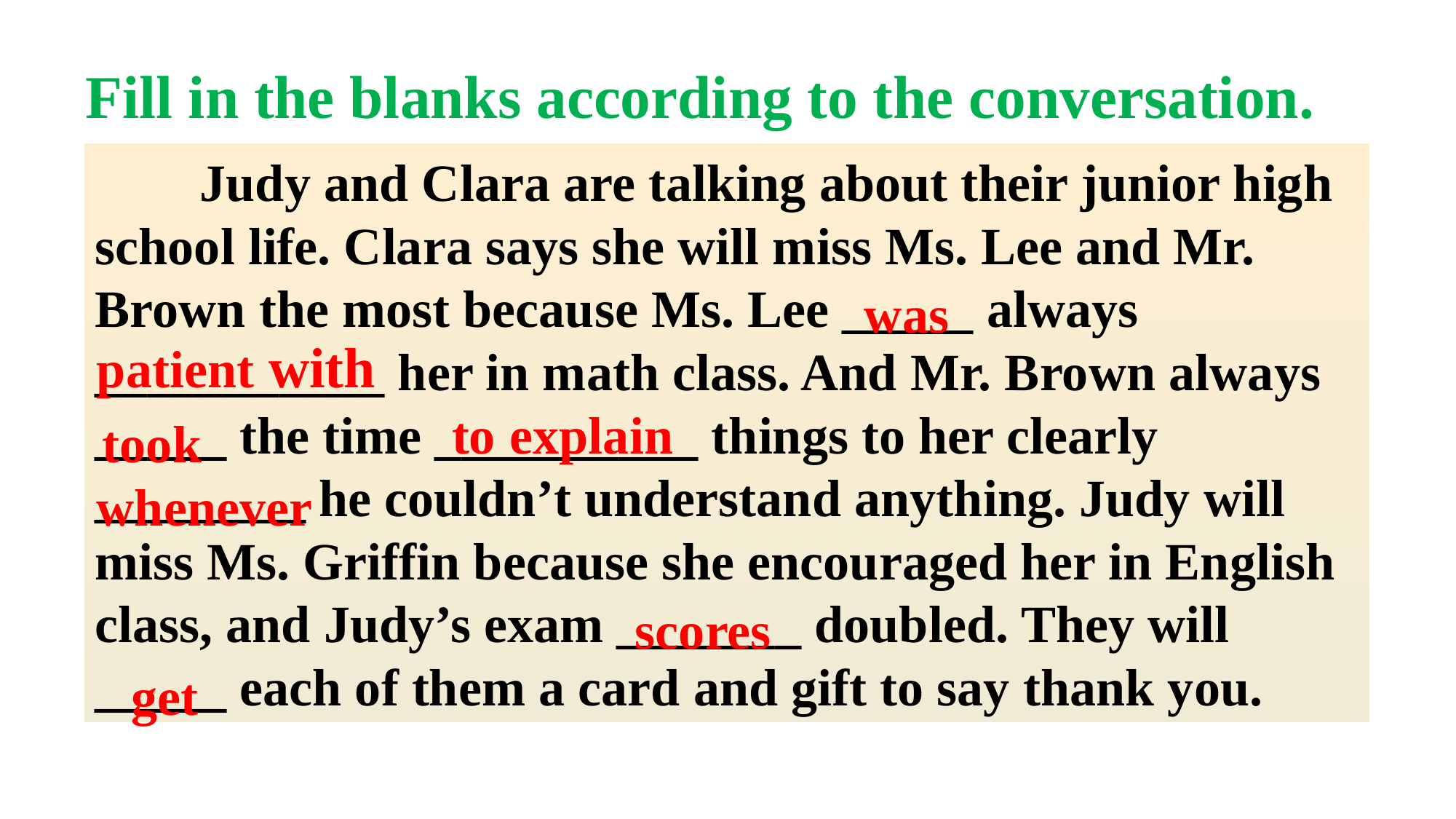

Fill in the blanks according to the conversation.
        Judy and Clara are talking about their junior high school life. Clara says she will miss Ms. Lee and Mr. Brown the most because Ms. Lee _____ always ___________ her in math class. And Mr. Brown always _____ the time __________ things to her clearly ________ he couldn’t understand anything. Judy will miss Ms. Griffin because she encouraged her in English class, and Judy’s exam _______ doubled. They will _____ each of them a card and gift to say thank you.
was
patient with
to explain
took
whenever
scores
get